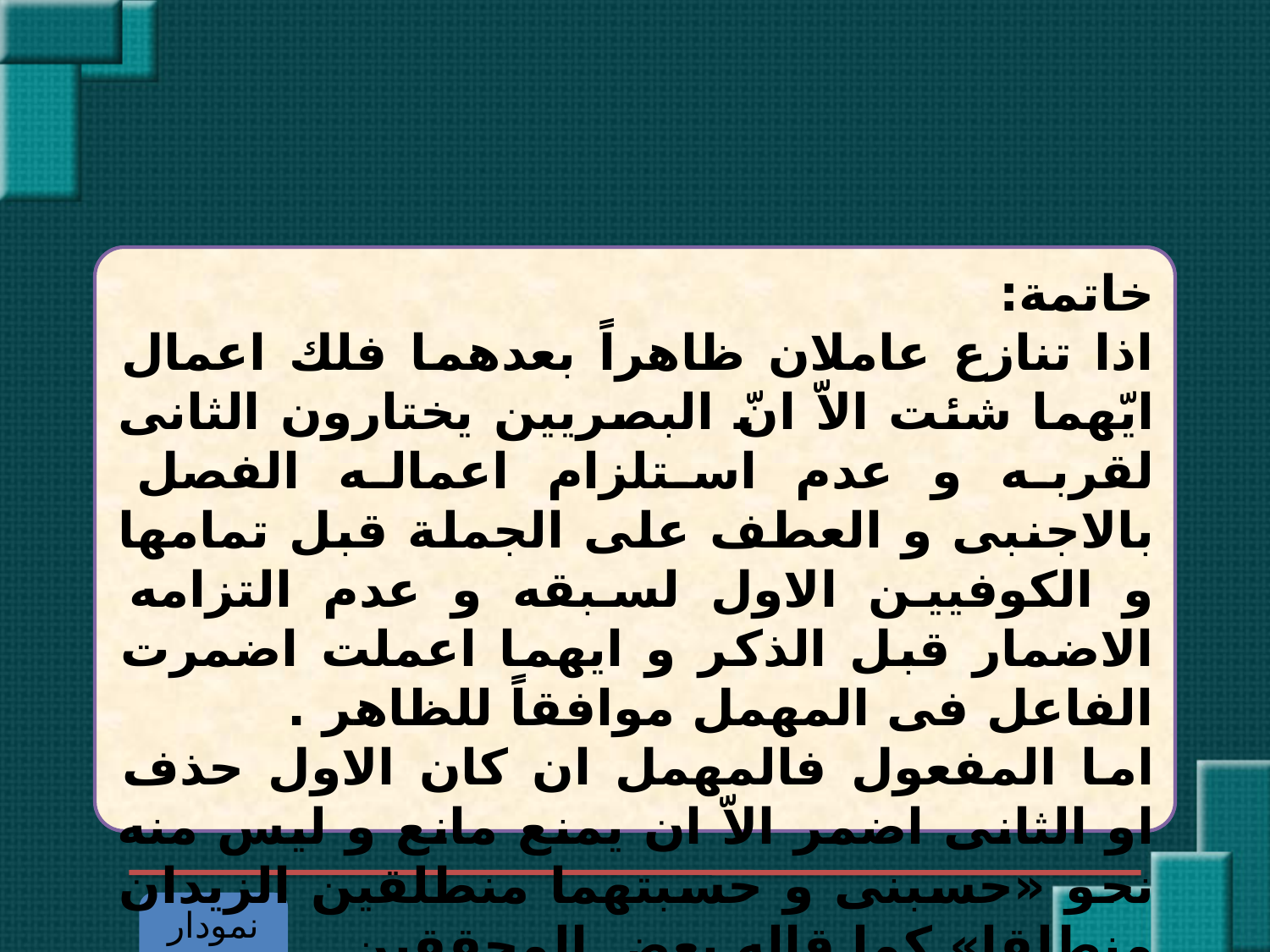

#
خاتمة:
اذا تنازع عاملان ظاهراً بعدهما فلك اعمال ايّهما شئت الاّ انّ البصريين يختارون الثانى لقربه و عدم استلزام اعماله الفصل بالاجنبى و العطف على الجملة قبل تمامها و الكوفيين الاول لسبقه و عدم التزامه الاضمار قبل الذكر و ايهما اعملت اضمرت الفاعل فى المهمل موافقاً للظاهر .
اما المفعول فالمهمل ان كان الاول حذف او الثانى اضمر الاّ ان يمنع مانع و ليس منه نحو «حسبنى و حسبتهما منطلقين الزيدان منطلقا» كما قاله بعض المحققين .
نمودار